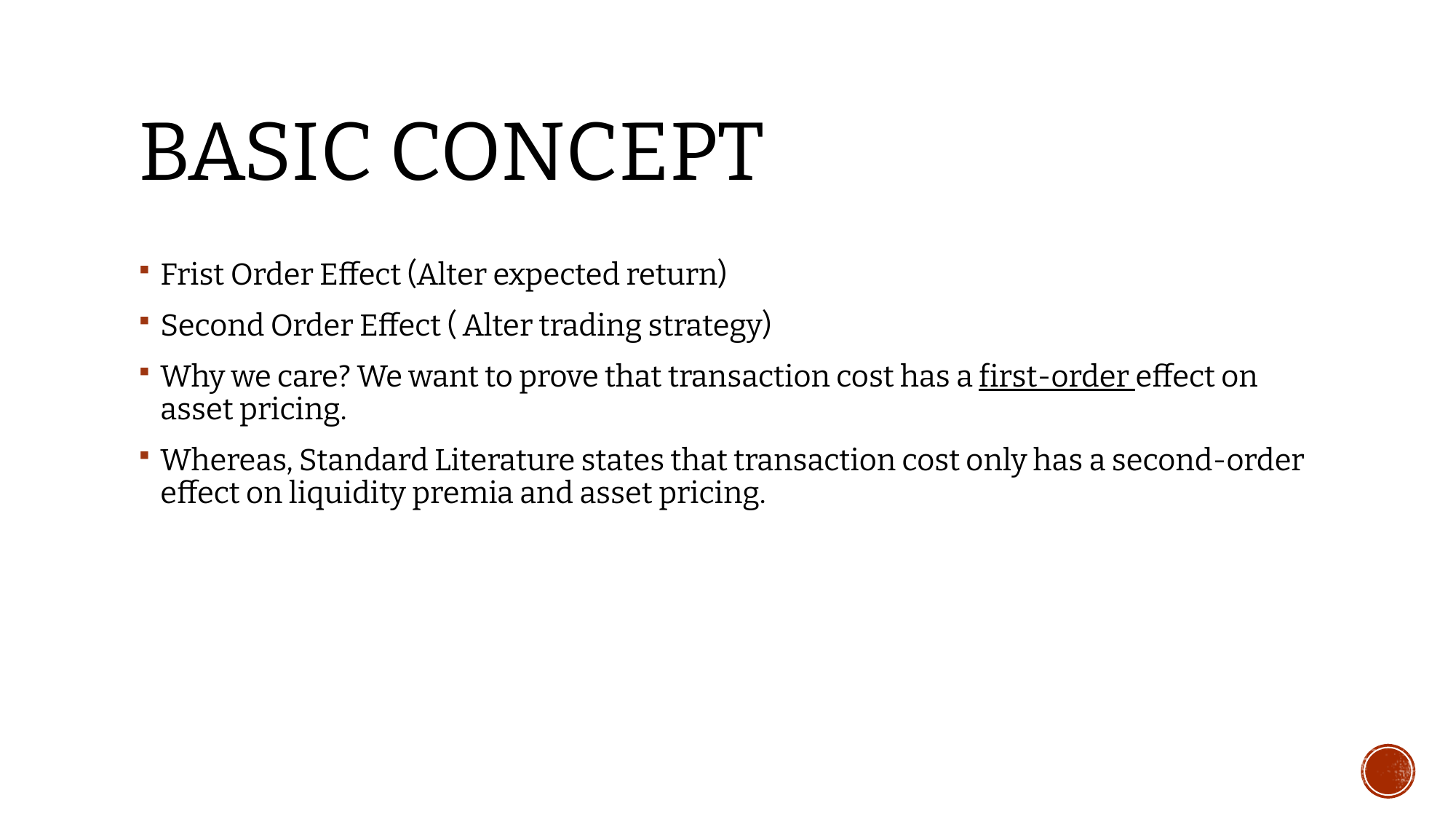

# Basic Concept
Frist Order Effect (Alter expected return)
Second Order Effect ( Alter trading strategy)
Why we care? We want to prove that transaction cost has a first-order effect on asset pricing.
Whereas, Standard Literature states that transaction cost only has a second-order effect on liquidity premia and asset pricing.